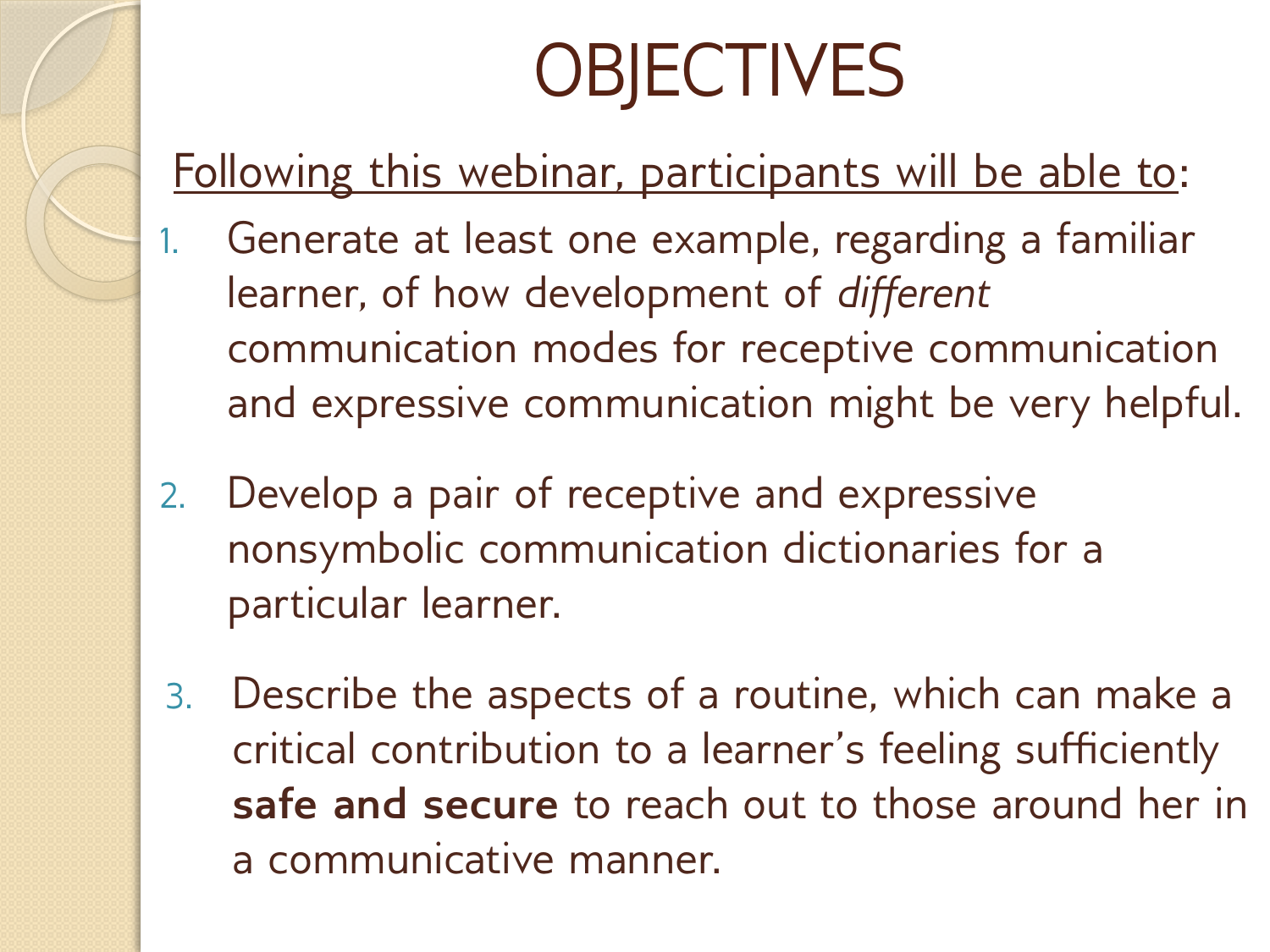

# OBJECTIVES
Following this webinar, participants will be able to:
Generate at least one example, regarding a familiar learner, of how development of different communication modes for receptive communication and expressive communication might be very helpful.

Develop a pair of receptive and expressive nonsymbolic communication dictionaries for a particular learner.

Describe the aspects of a routine, which can make a critical contribution to a learner’s feeling sufficiently safe and secure to reach out to those around her in a communicative manner.